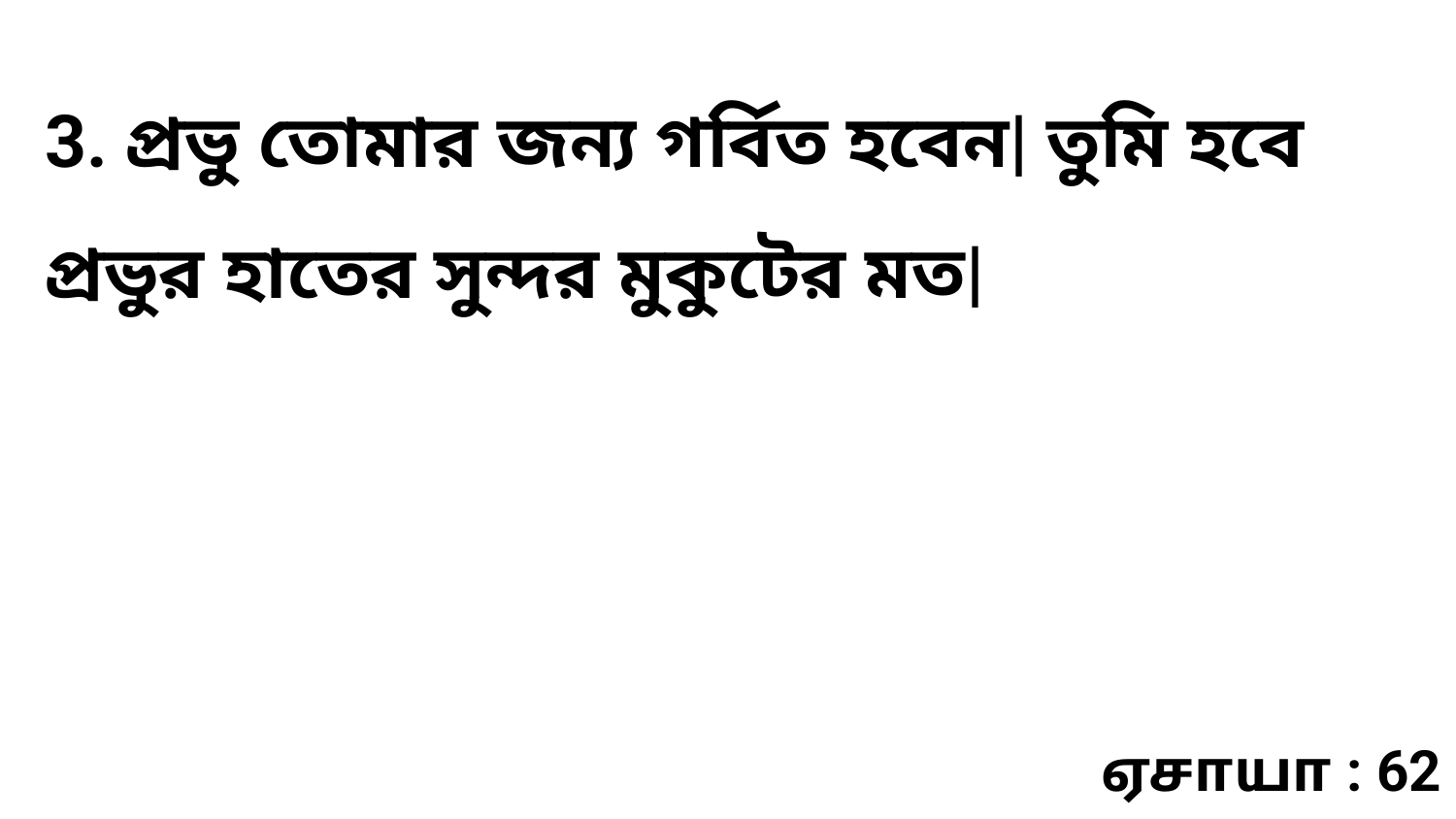

3. প্রভু তোমার জন্য গর্বিত হবেন| তুমি হবে প্রভুর হাতের সুন্দর মুকুটের মত|
ஏசாயா : 62